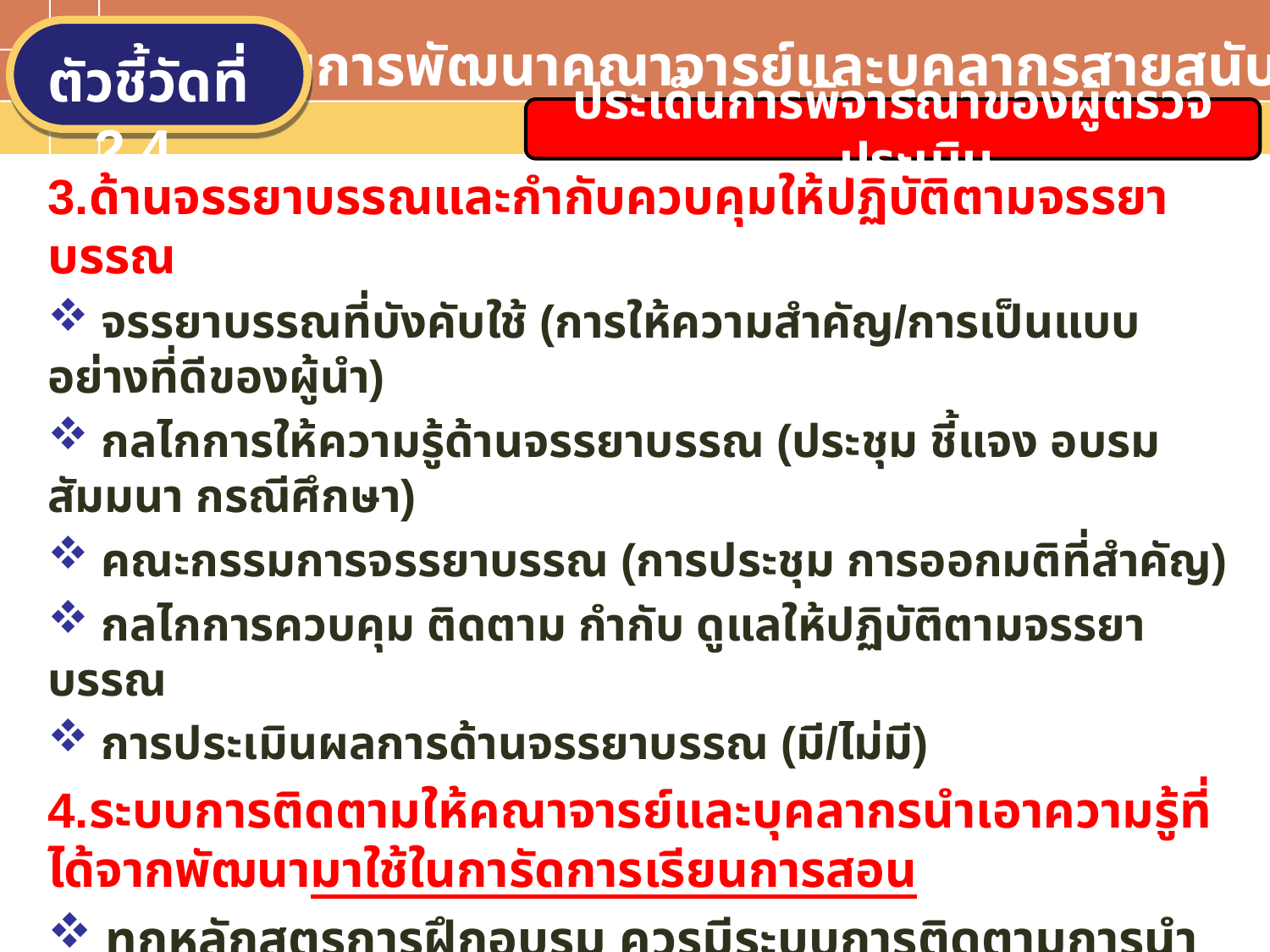

ระบบการพัฒนาคณาจารย์และบุคลากรสายสนับสนุน

ตัวชี้วัดที่ 2.4
ประเด็นการพิจารณาของผู้ตรวจประเมิน
3.ด้านจรรยาบรรณและกำกับควบคุมให้ปฏิบัติตามจรรยาบรรณ
 จรรยาบรรณที่บังคับใช้ (การให้ความสำคัญ/การเป็นแบบอย่างที่ดีของผู้นำ)
 กลไกการให้ความรู้ด้านจรรยาบรรณ (ประชุม ชี้แจง อบรม สัมมนา กรณีศึกษา)
 คณะกรรมการจรรยาบรรณ (การประชุม การออกมติที่สำคัญ)
 กลไกการควบคุม ติดตาม กำกับ ดูแลให้ปฏิบัติตามจรรยาบรรณ
 การประเมินผลการด้านจรรยาบรรณ (มี/ไม่มี)
4.ระบบการติดตามให้คณาจารย์และบุคลากรนำเอาความรู้ที่ได้จากพัฒนามาใช้ในการัดการเรียนการสอน
 ทุกหลักสูตรการฝึกอบรม ควรมีระบบการติดตามการนำเอาความรู้ไปใช้จริง
 ติดตามการนำไปใช้จริง หลังฝึกอบรม (6-9 เดือน)
 กิจกรรมหรือสิ่งที่ได้พัฒนาขึ้นจากการฝึกอบรมพัฒนาความรู้และทักษะ